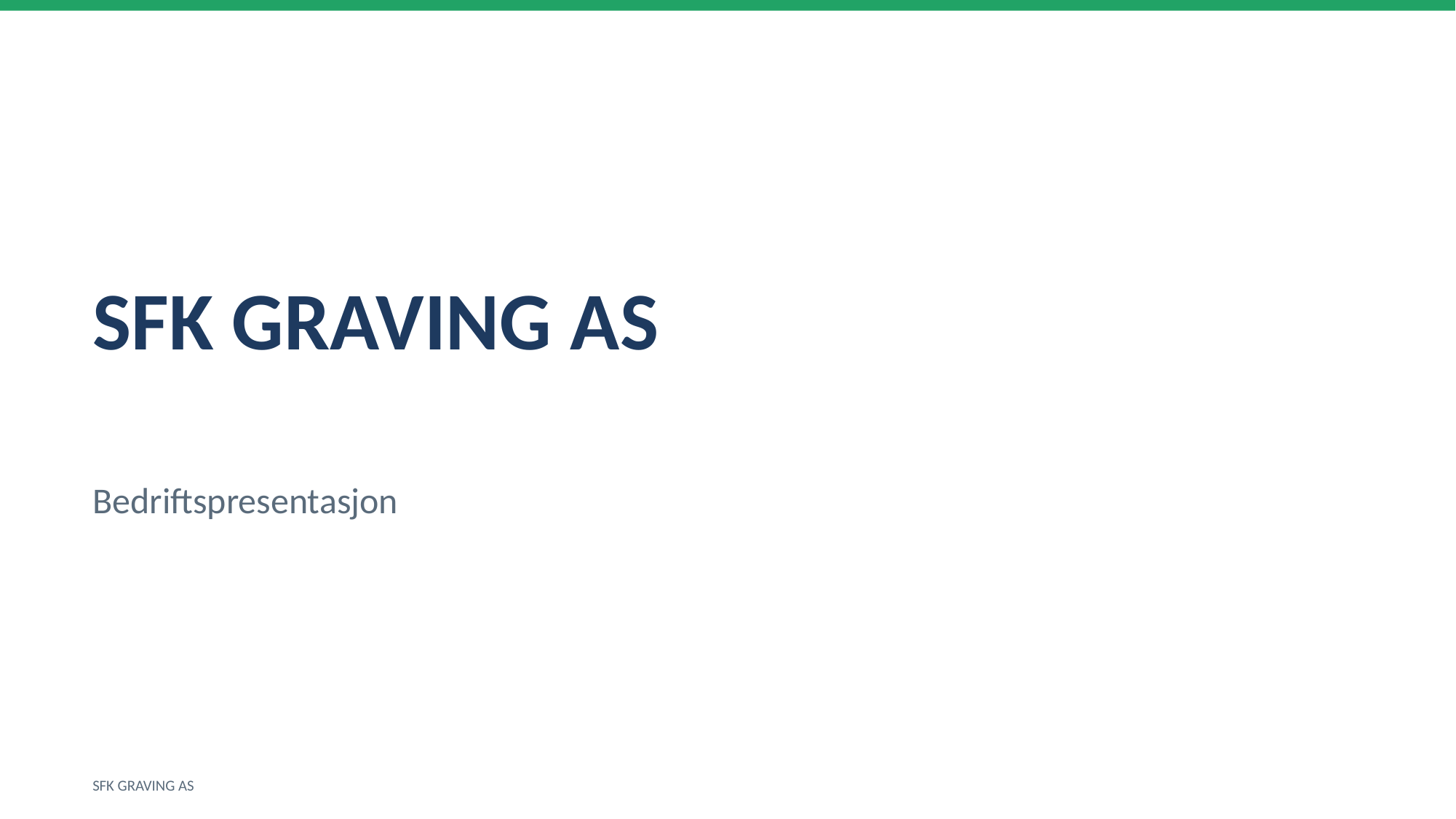

SFK GRAVING AS
Bedriftspresentasjon
SFK GRAVING AS